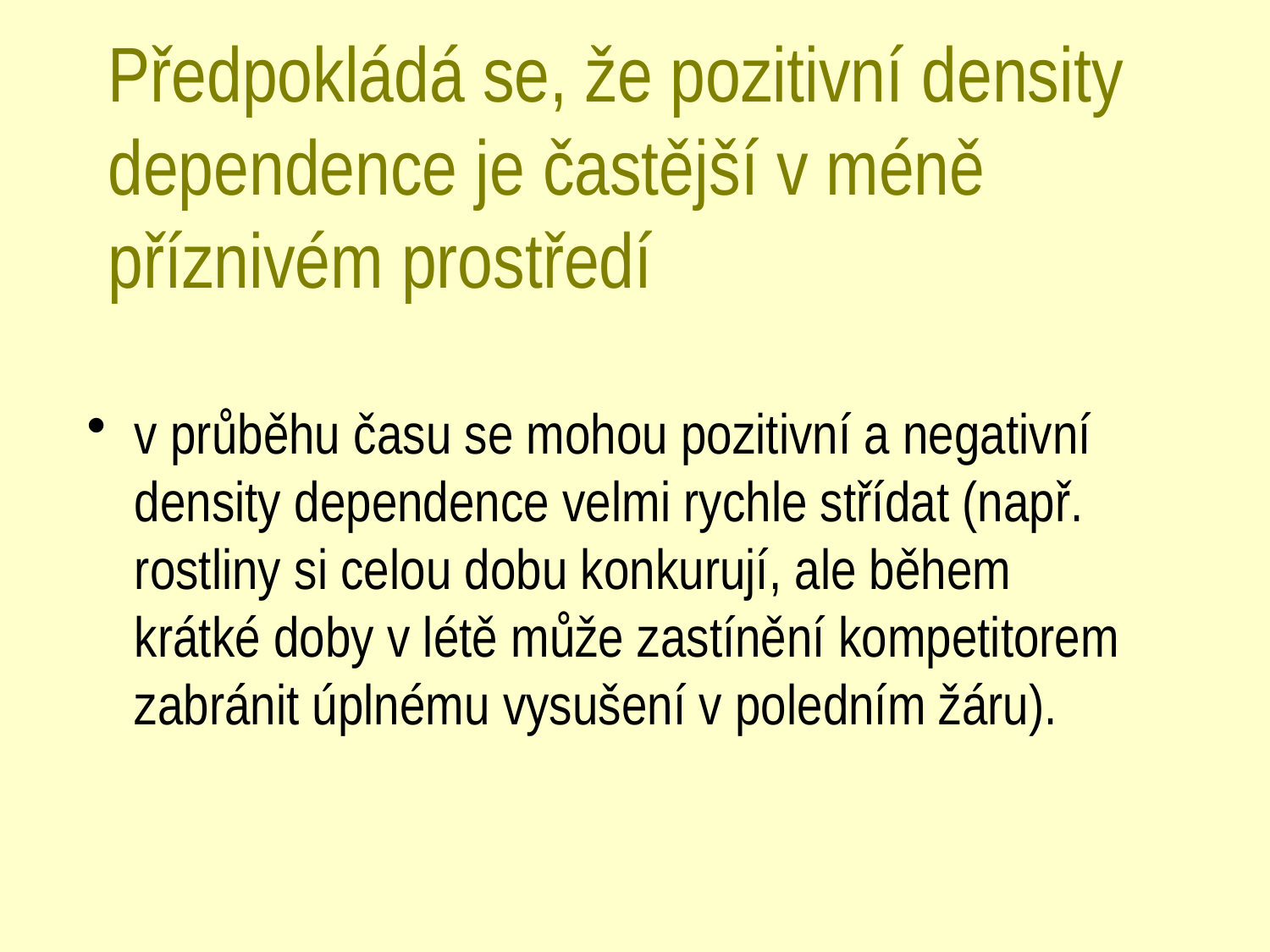

# Předpokládá se, že pozitivní density dependence je častější v méně příznivém prostředí
v průběhu času se mohou pozitivní a negativní density dependence velmi rychle střídat (např. rostliny si celou dobu konkurují, ale během krátké doby v létě může zastínění kompetitorem zabránit úplnému vysušení v poledním žáru).